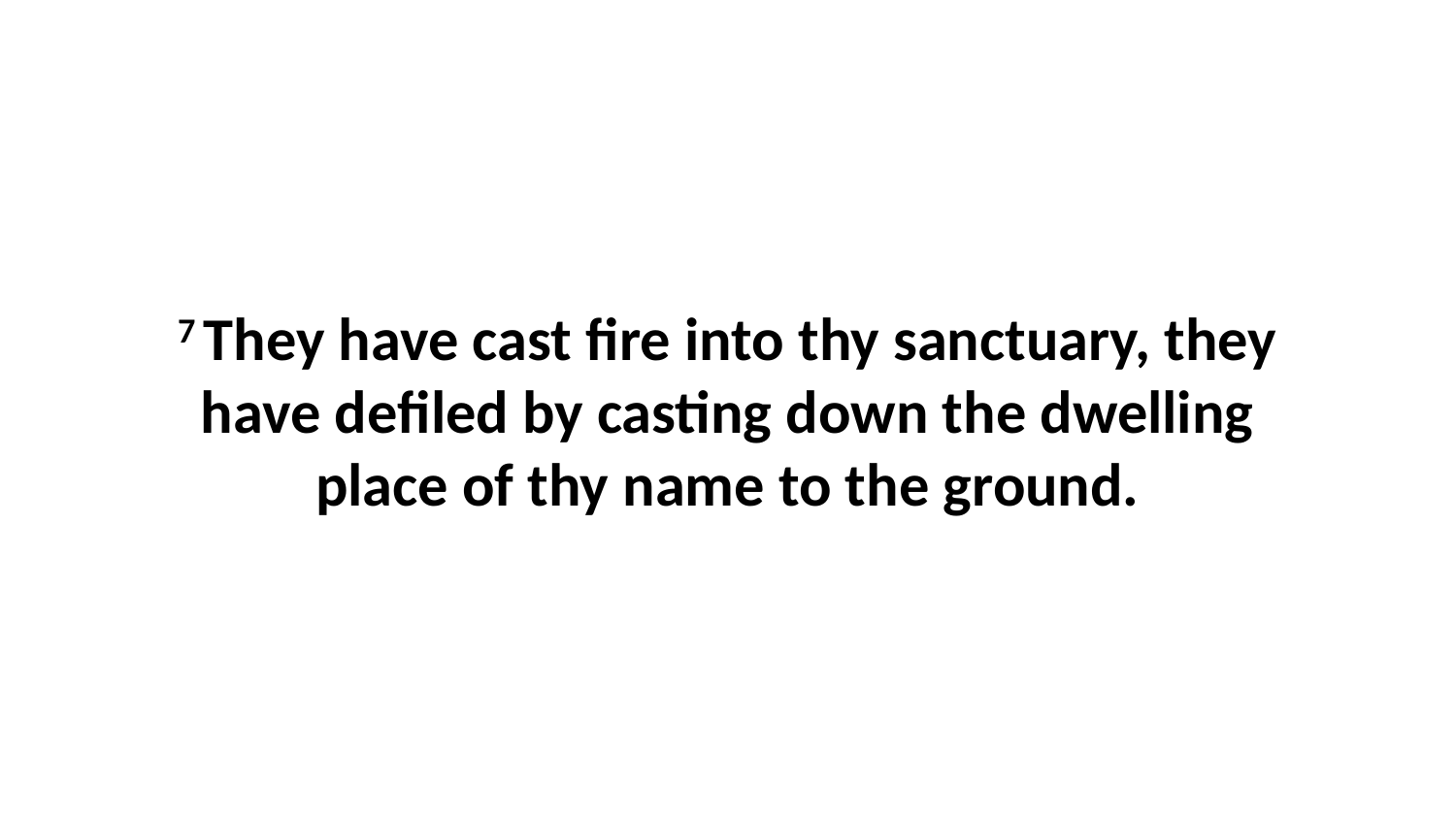

7 They have cast fire into thy sanctuary, they have defiled by casting down the dwelling place of thy name to the ground.